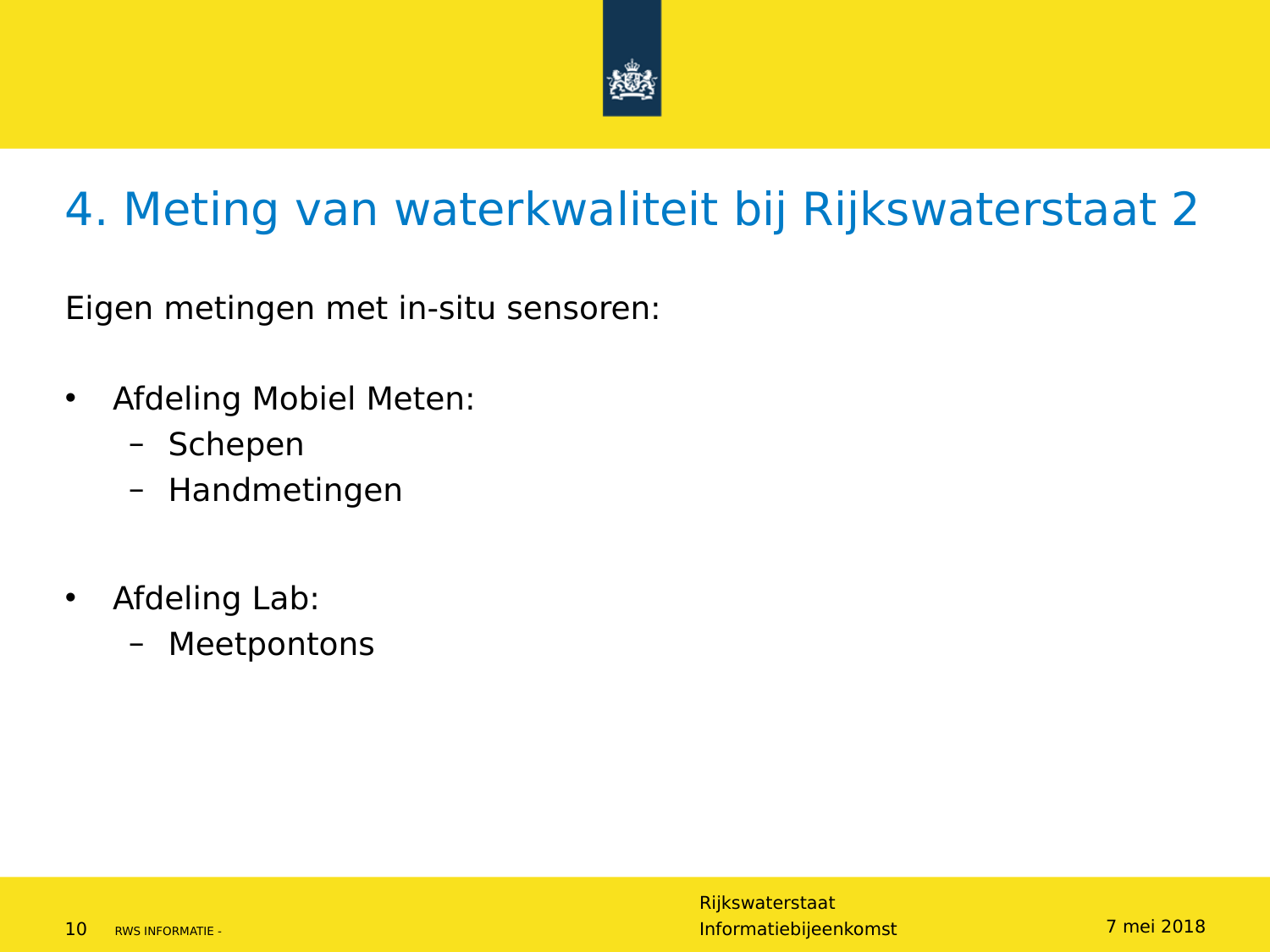

# 4. Meting van waterkwaliteit bij Rijkswaterstaat 2
Eigen metingen met in-situ sensoren:

Afdeling Mobiel Meten:
Schepen
Handmetingen

Afdeling Lab:
Meetpontons

7 mei 2018